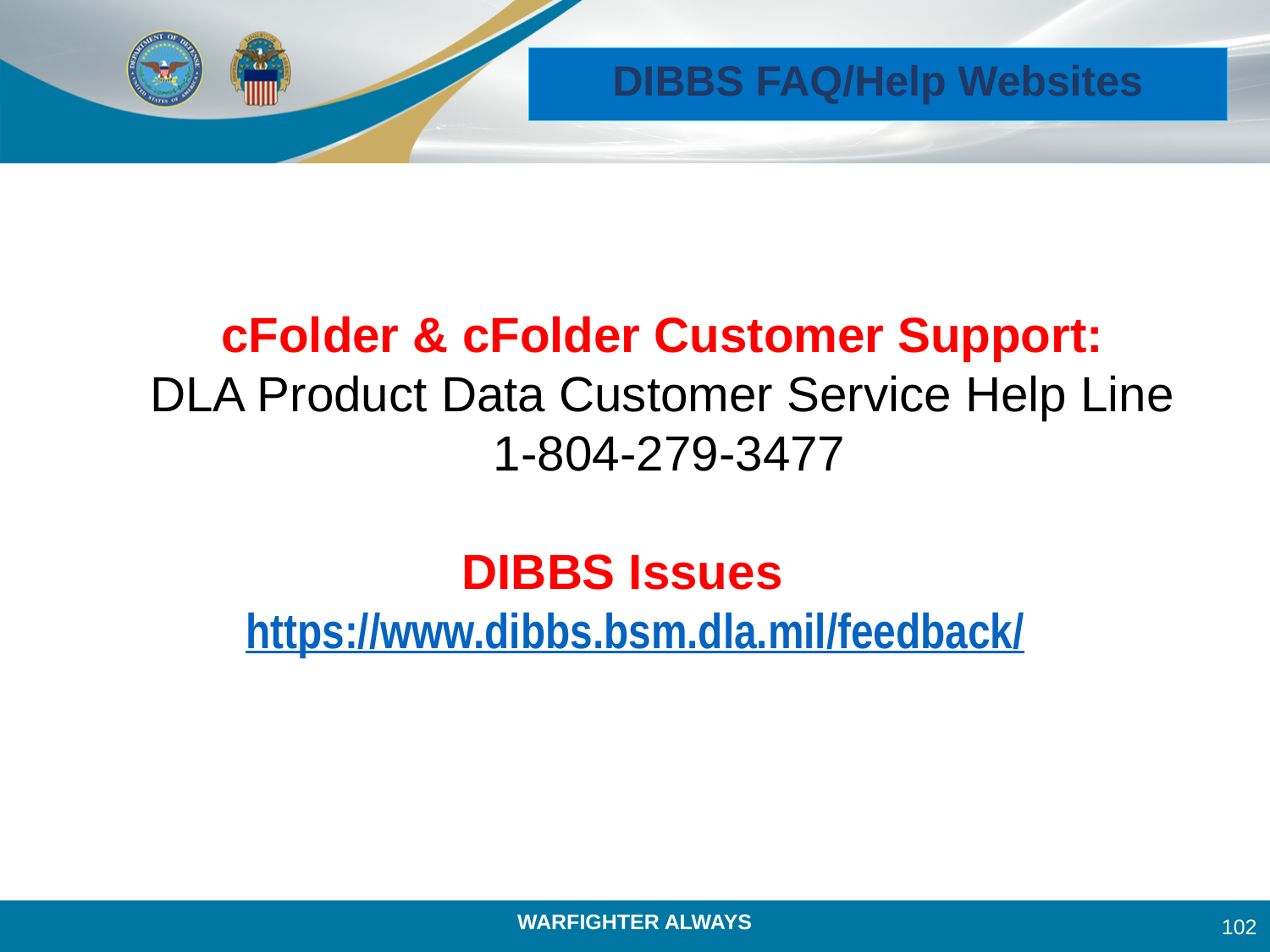

# DIBBS FAQ/Help Websites

cFolder & cFolder Customer Support:
DLA Product Data Customer Service Help Line
 1-804-279-3477

DIBBS Issues
https://www.dibbs.bsm.dla.mil/feedback/

102